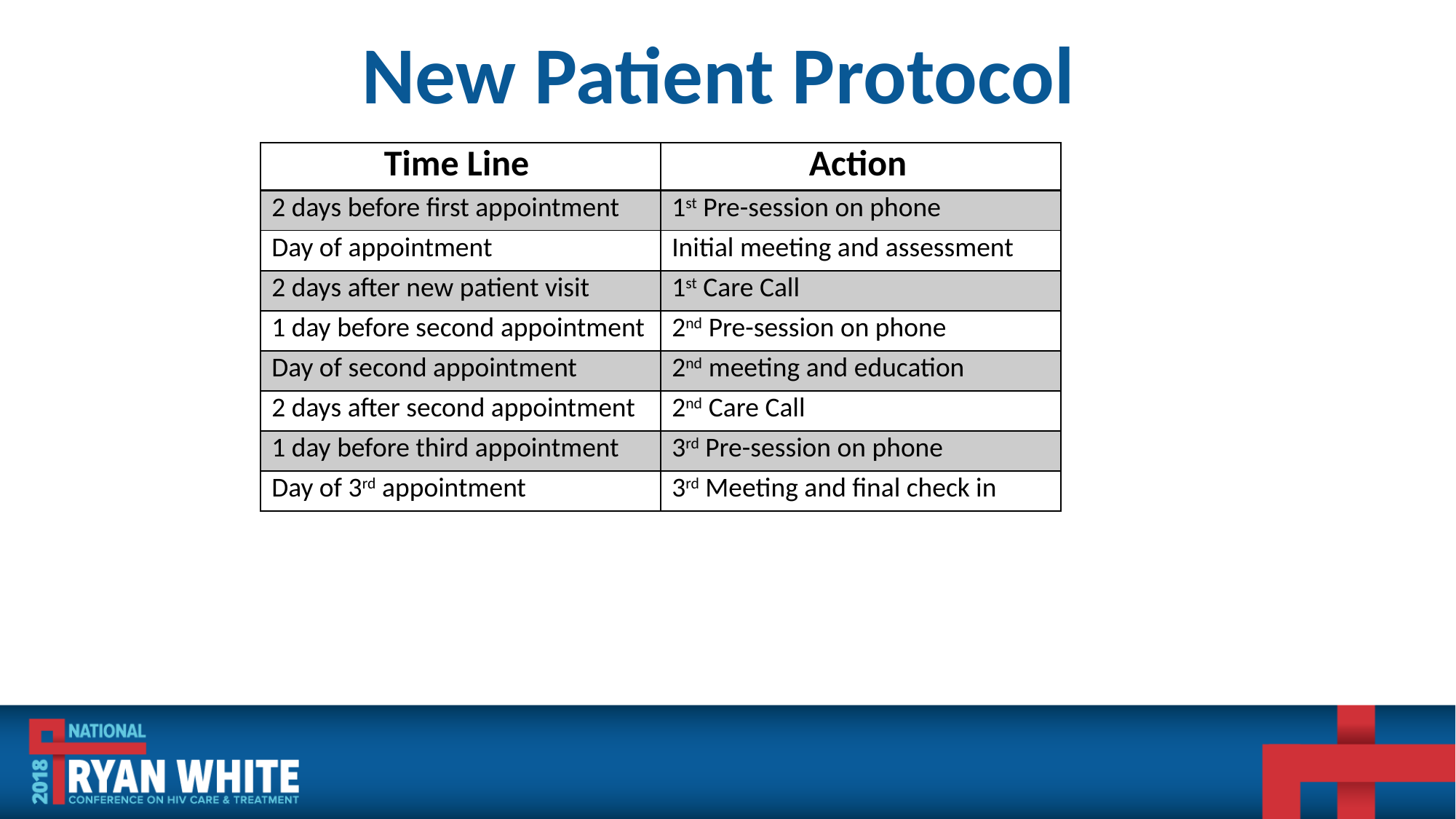

# New Patient Protocol
| Time Line | Action |
| --- | --- |
| 2 days before first appointment | 1st Pre-session on phone |
| Day of appointment | Initial meeting and assessment |
| 2 days after new patient visit | 1st Care Call |
| 1 day before second appointment | 2nd Pre-session on phone |
| Day of second appointment | 2nd meeting and education |
| 2 days after second appointment | 2nd Care Call |
| 1 day before third appointment | 3rd Pre-session on phone |
| Day of 3rd appointment | 3rd Meeting and final check in |